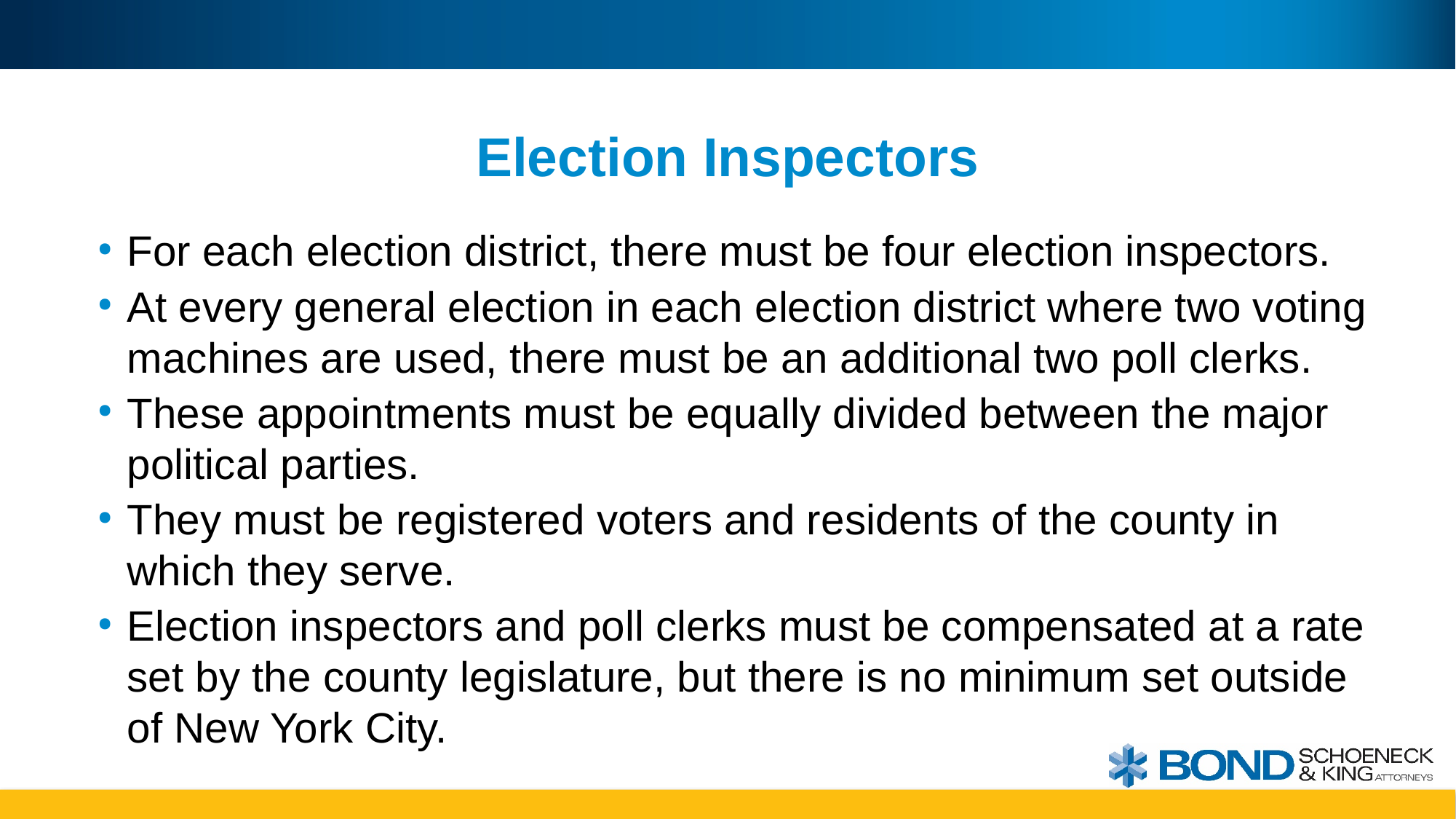

# Election Inspectors
For each election district, there must be four election inspectors.
At every general election in each election district where two voting machines are used, there must be an additional two poll clerks.
These appointments must be equally divided between the major political parties.
They must be registered voters and residents of the county in which they serve.
Election inspectors and poll clerks must be compensated at a rate set by the county legislature, but there is no minimum set outside of New York City.